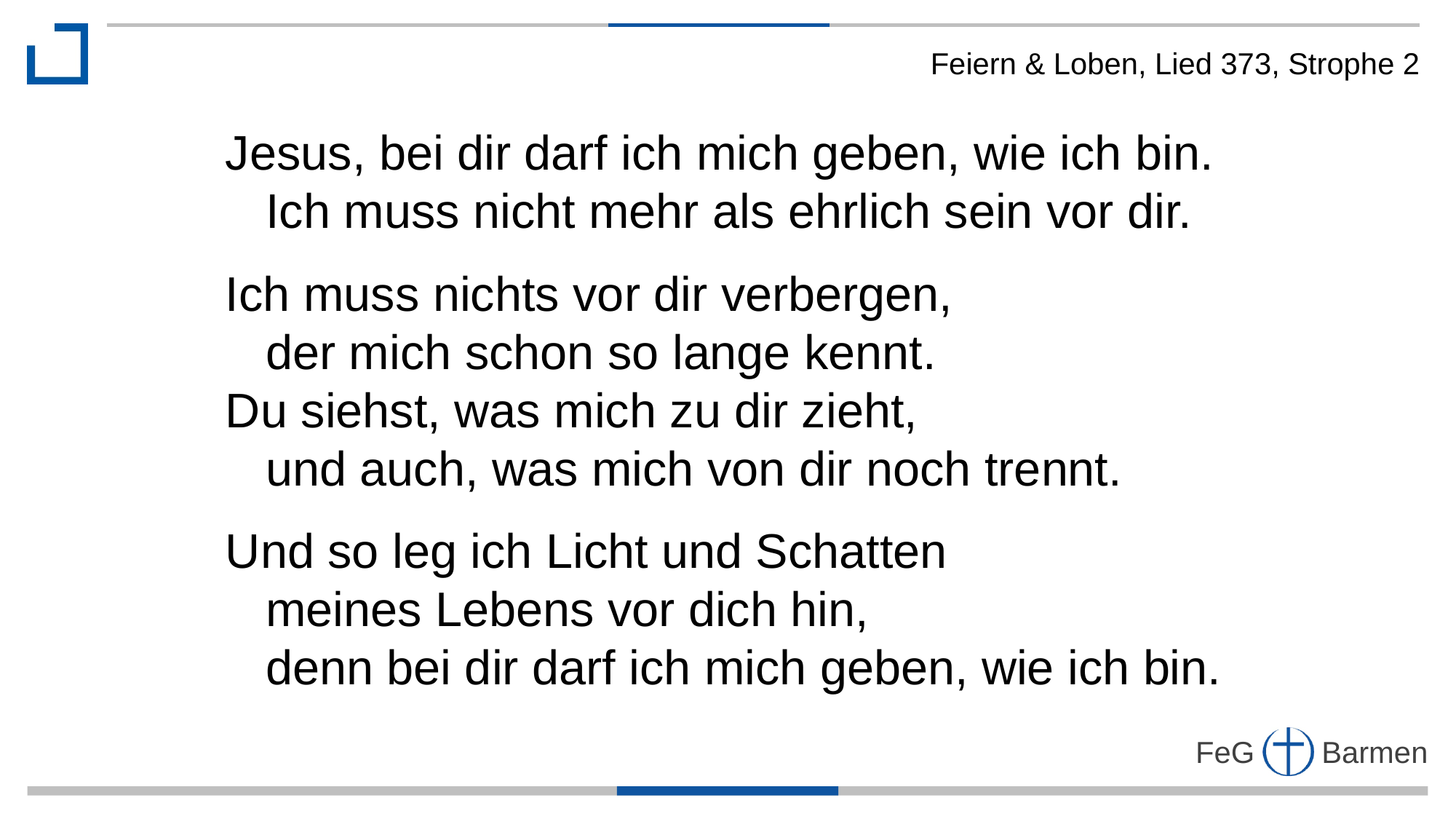

Feiern & Loben, Lied 373, Strophe 2
Jesus, bei dir darf ich mich geben, wie ich bin.
   Ich muss nicht mehr als ehrlich sein vor dir.
Ich muss nichts vor dir verbergen,
   der mich schon so lange kennt.
Du siehst, was mich zu dir zieht,
   und auch, was mich von dir noch trennt.
Und so leg ich Licht und Schatten
   meines Lebens vor dich hin,
   denn bei dir darf ich mich geben, wie ich bin.